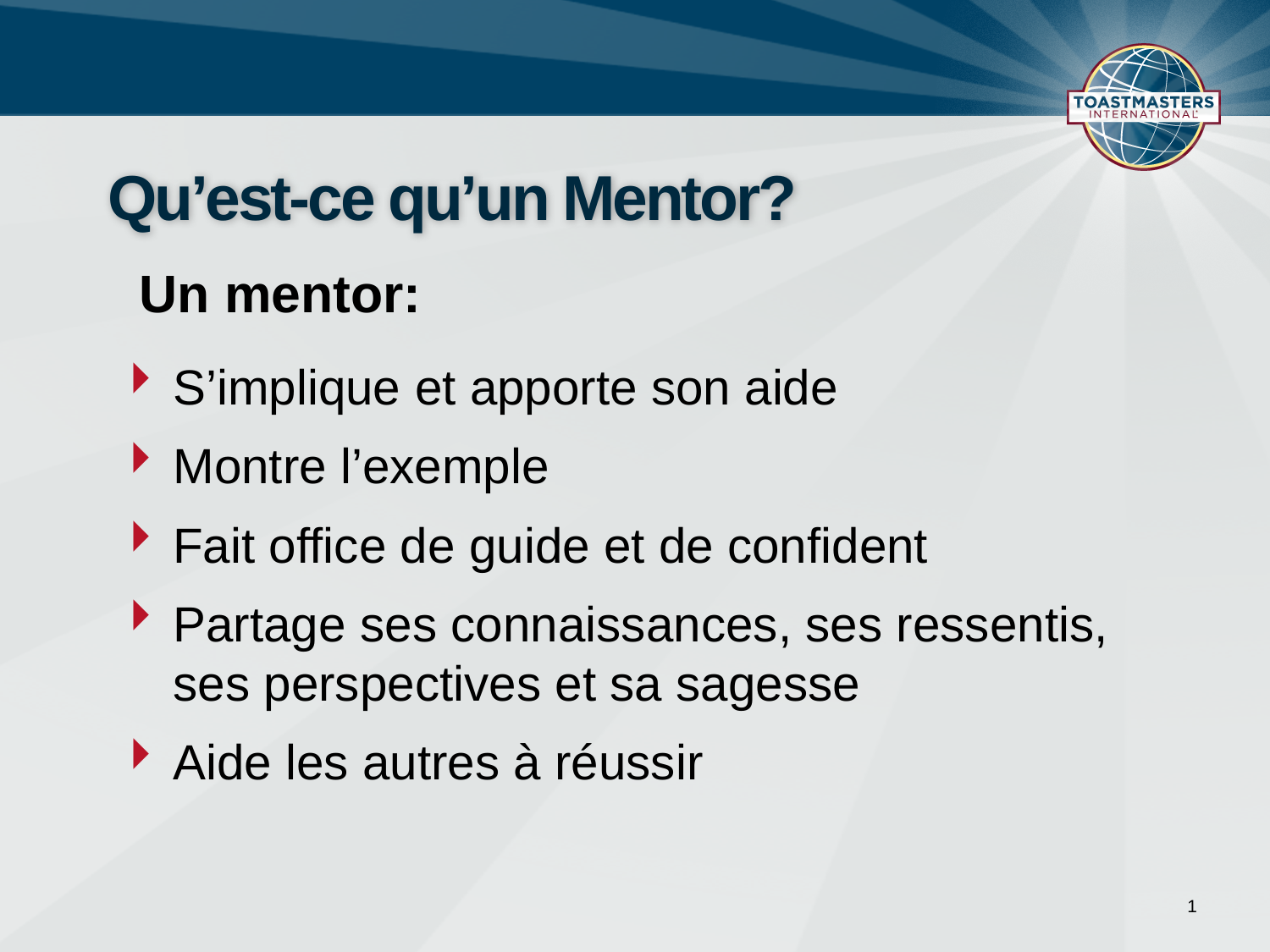

# Qu’est-ce qu’un Mentor?
Un mentor:
S’implique et apporte son aide
Montre l’exemple
Fait office de guide et de confident
Partage ses connaissances, ses ressentis, ses perspectives et sa sagesse
Aide les autres à réussir
1